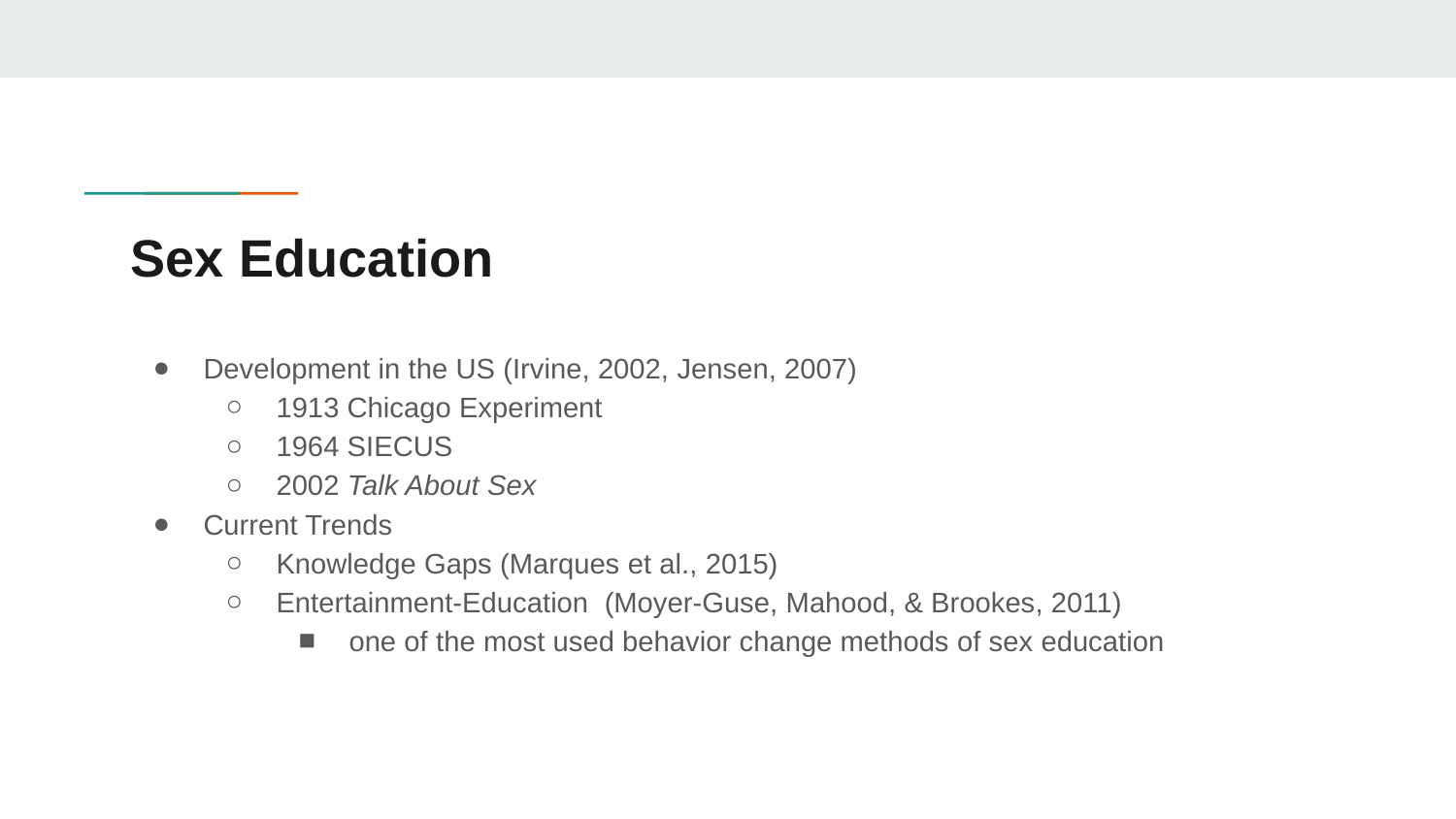

# Sex Education
Development in the US (Irvine, 2002, Jensen, 2007)
1913 Chicago Experiment
1964 SIECUS
2002 Talk About Sex
Current Trends
Knowledge Gaps (Marques et al., 2015)
Entertainment-Education  (Moyer-Guse, Mahood, & Brookes, 2011)
one of the most used behavior change methods of sex education